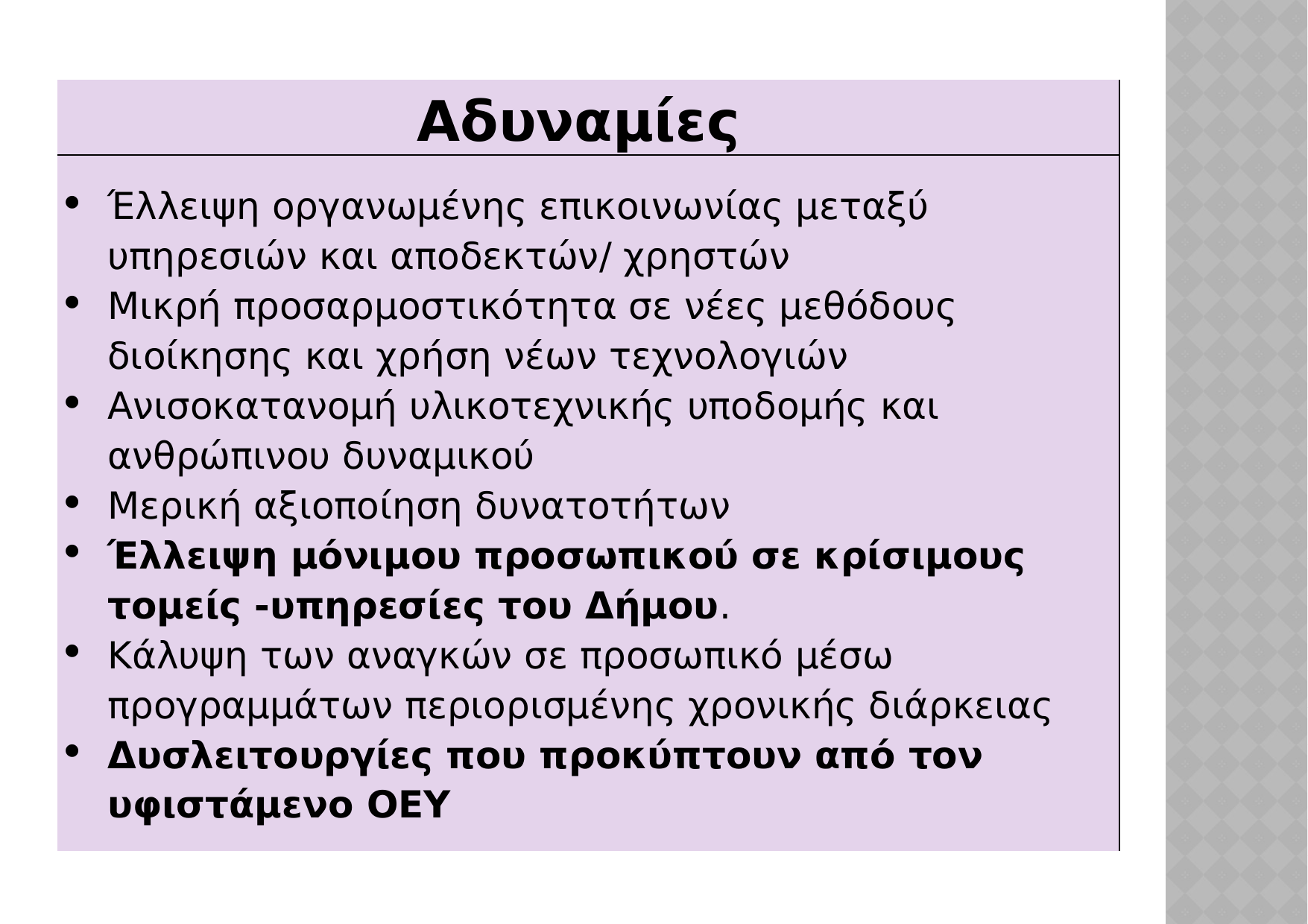

| Αδυναμίες |
| --- |
| Έλλειψη οργανωμένης επικοινωνίας μεταξύ υπηρεσιών και αποδεκτών/ χρηστών Μικρή προσαρμοστικότητα σε νέες μεθόδους διοίκησης και χρήση νέων τεχνολογιών Ανισοκατανομή υλικοτεχνικής υποδομής και ανθρώπινου δυναμικού Μερική αξιοποίηση δυνατοτήτων Έλλειψη μόνιμου προσωπικού σε κρίσιμους τομείς -υπηρεσίες του Δήμου. Κάλυψη των αναγκών σε προσωπικό μέσω προγραμμάτων περιορισμένης χρονικής διάρκειας Δυσλειτουργίες που προκύπτουν από τον υφιστάμενο ΟΕΥ |